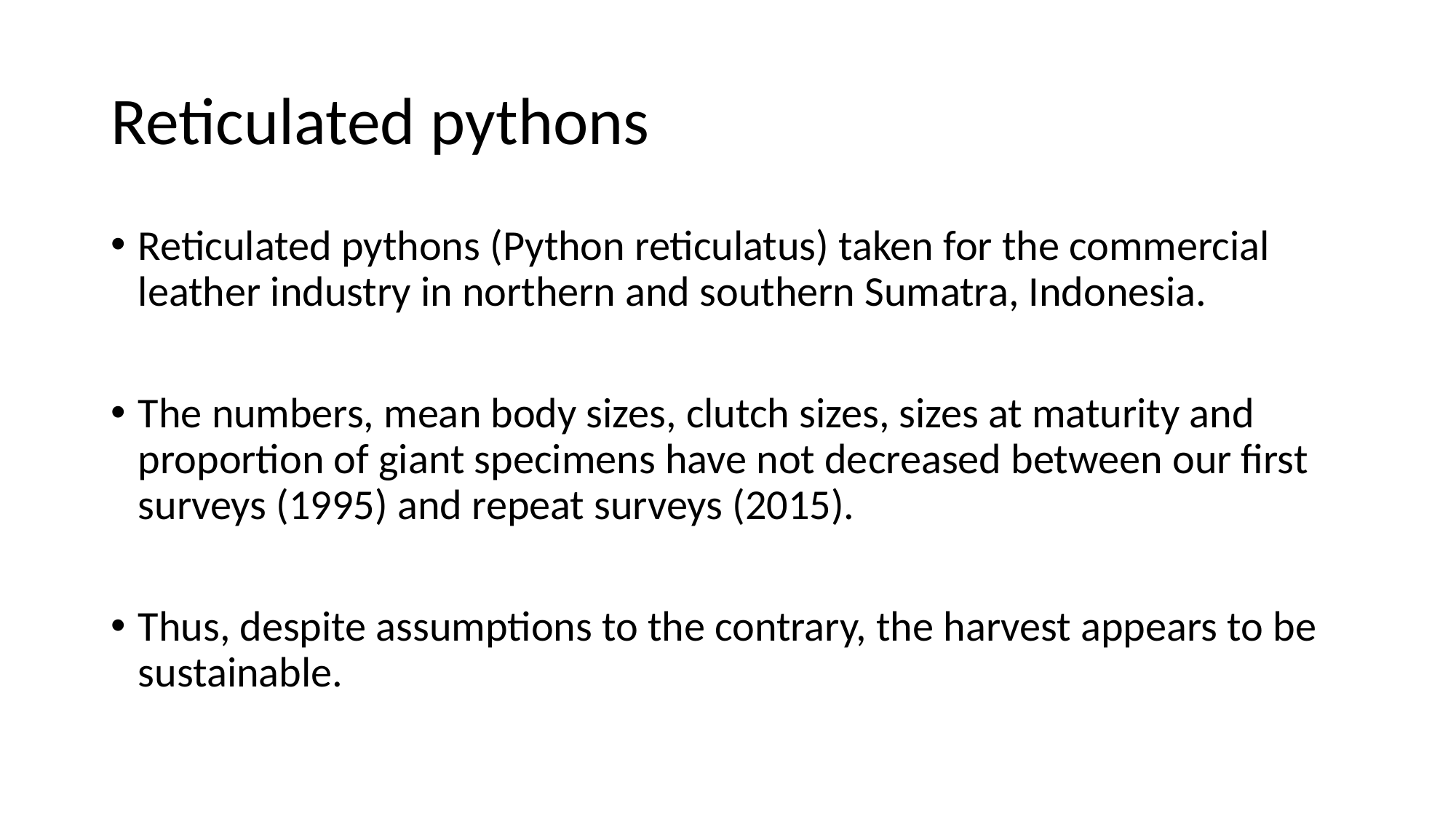

# Reticulated pythons
Reticulated pythons (Python reticulatus) taken for the commercial leather industry in northern and southern Sumatra, Indonesia.

The numbers, mean body sizes, clutch sizes, sizes at maturity and proportion of giant specimens have not decreased between our first surveys (1995) and repeat surveys (2015).

Thus, despite assumptions to the contrary, the harvest appears to be sustainable.